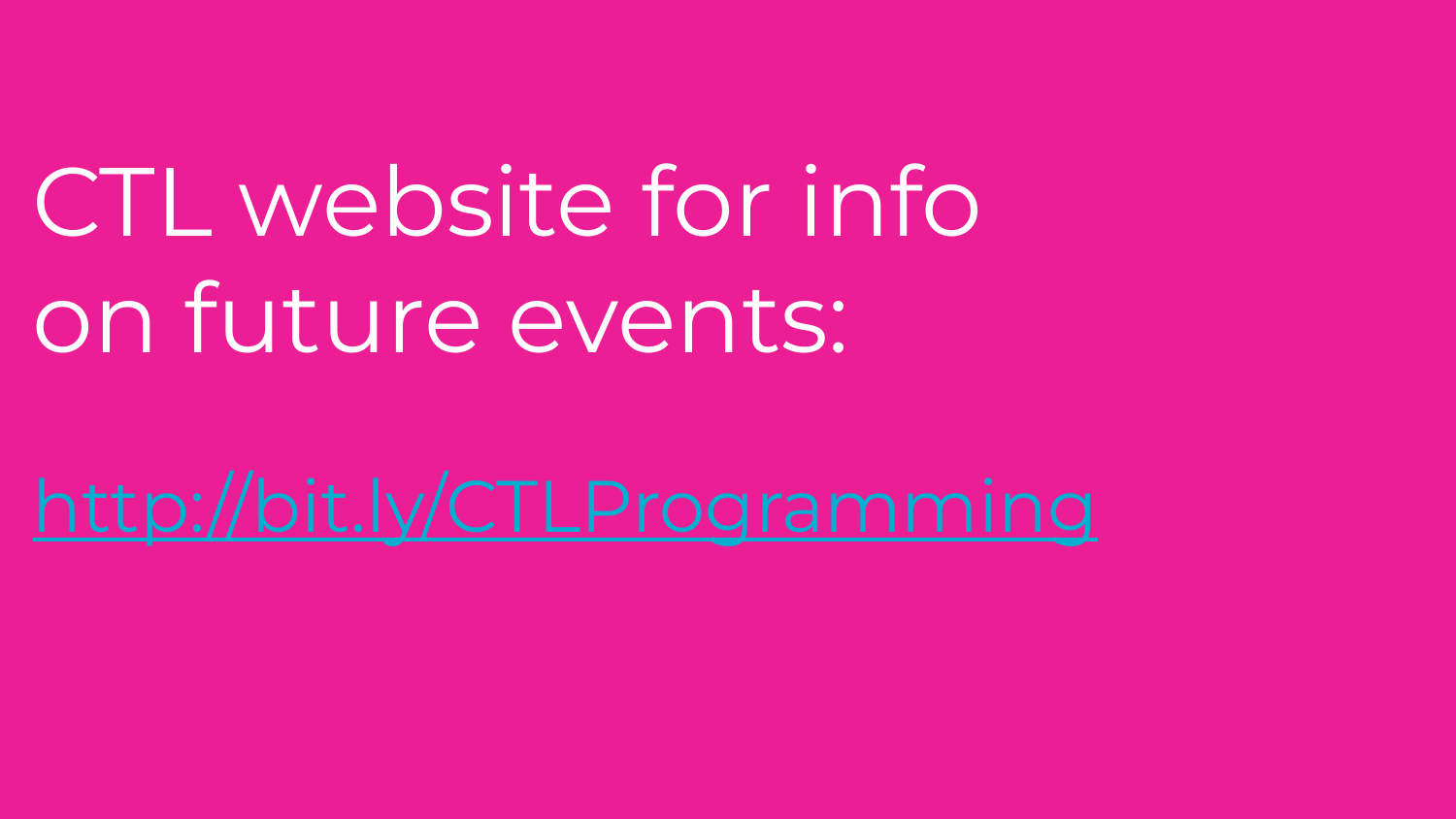

# CTL website for info
on future events:

http://bit.ly/CTLProgramming